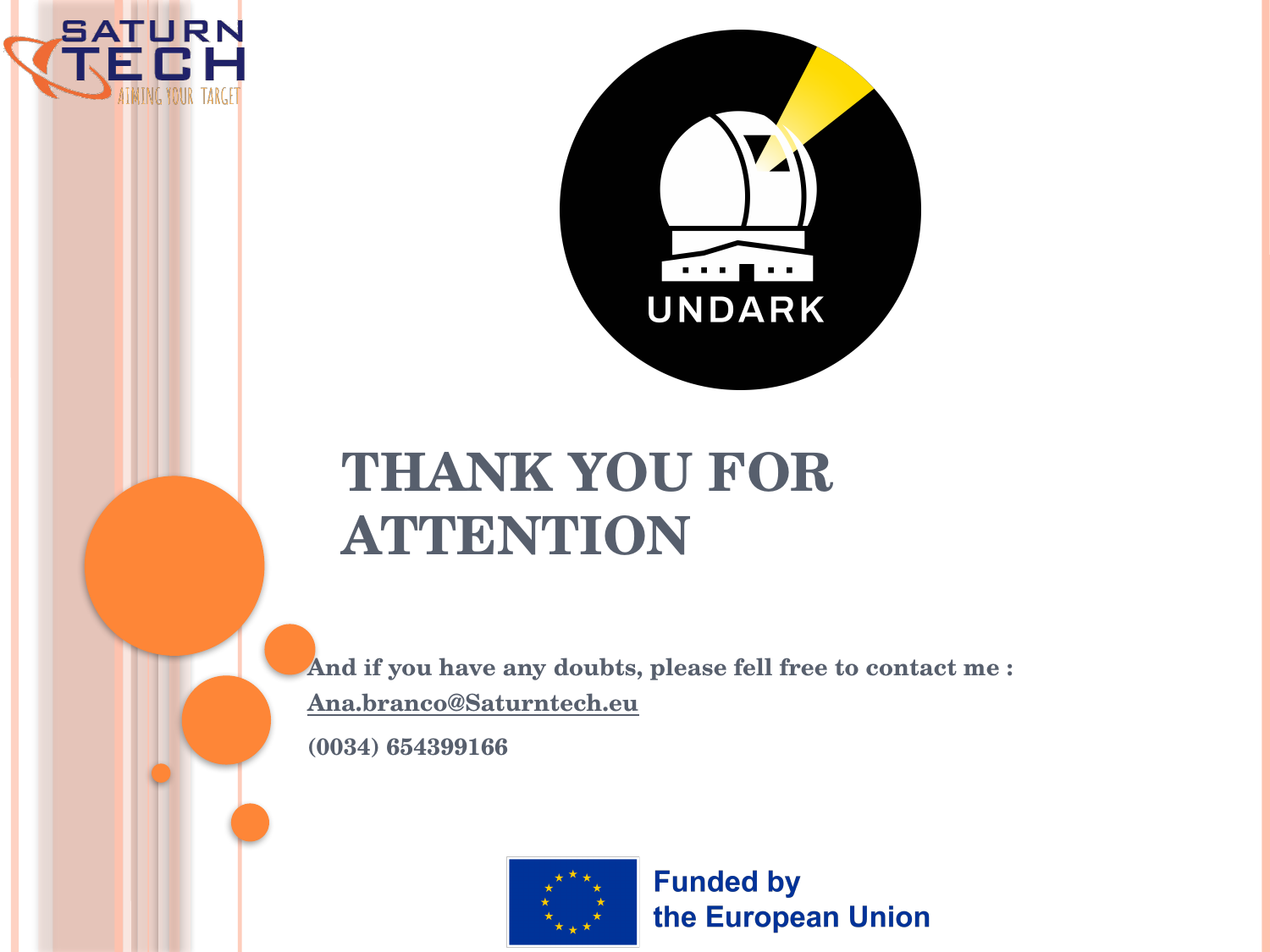

# Thank you for attention
And if you have any doubts, please fell free to contact me :
Ana.branco@Saturntech.eu
(0034) 654399166